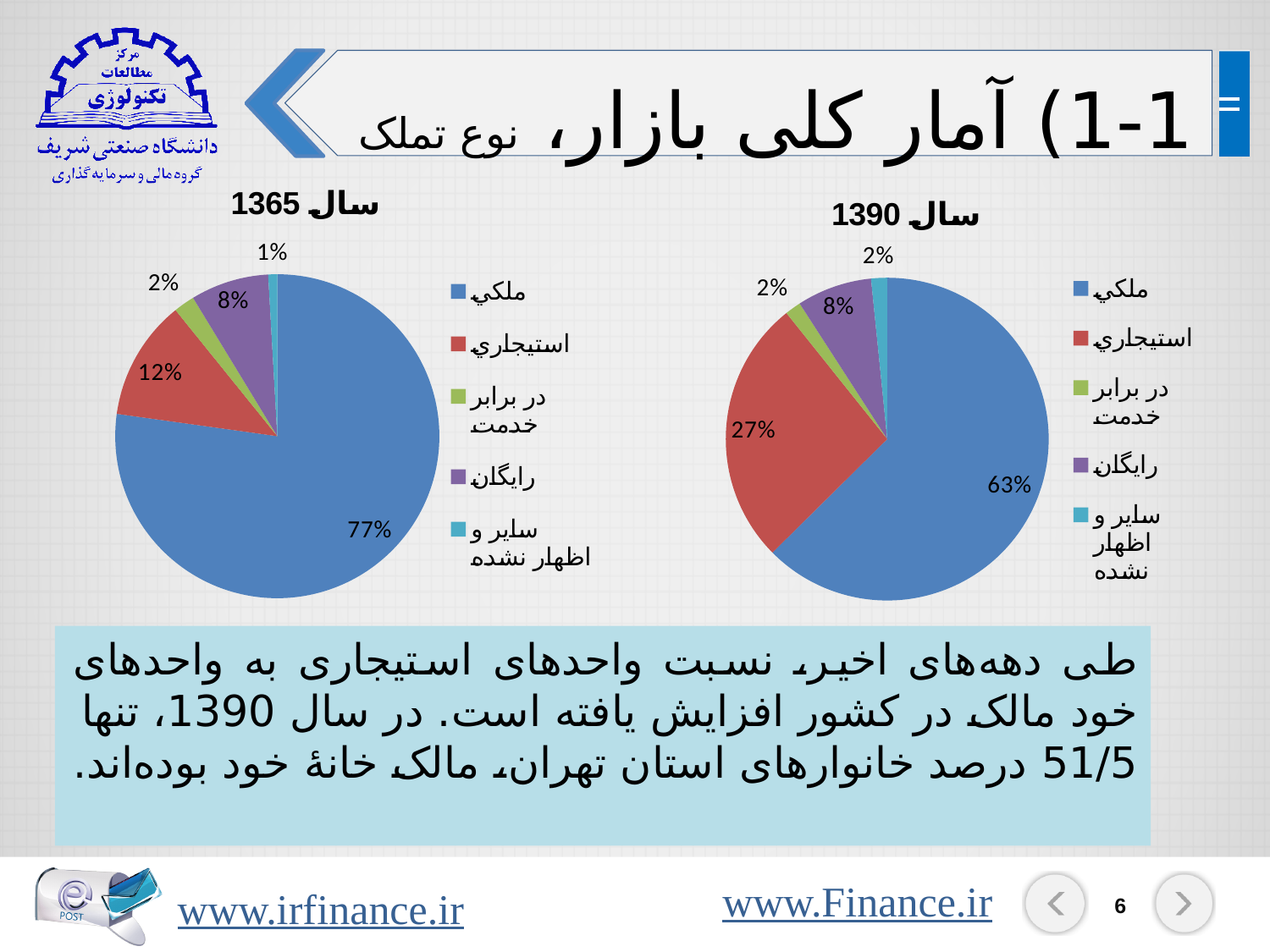

1-1) آمار کلی بازار، نوع تملک

### Chart:

| Category | سال 1365 |
|---|---|
| ملكي | 77.2 |
| استيجاري | 12.0 |
| در برابر خدمت | 2.1 |
| رايگان | 7.8 |
| ساير و اظهار نشده | 0.9 |

### Chart:

| Category | سال 1390 |
|---|---|
| ملكي | 62.4 |
| استيجاري | 26.6 |
| در برابر خدمت | 1.6 |
| رايگان | 7.5 |
| ساير و اظهار نشده | 1.6 |
طی دهه‌های اخیر، نسبت واحدهای استیجاری به واحدهای خود مالک در کشور افزایش یافته است. در سال 1390، تنها  51/5 درصد خانوارهای استان تهران، مالک خانۀ خود بوده‌اند.